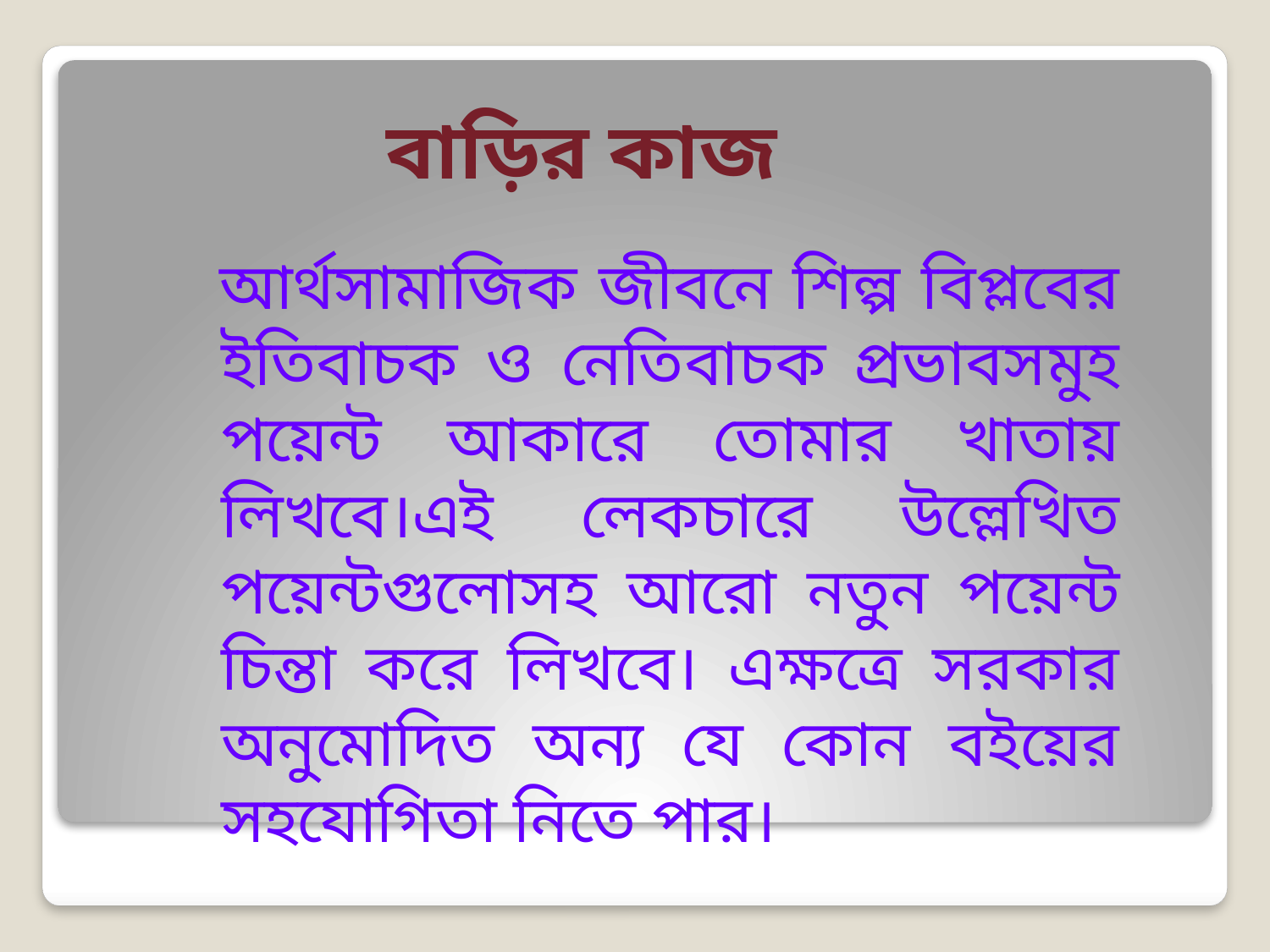

# বাড়ির কাজ
  আর্থসামাজিক জীবনে শিল্প বিপ্লবের ইতিবাচক ও নেতিবাচক প্রভাবসমুহ পয়েন্ট আকারে তোমার খাতায় লিখবে।এই লেকচারে উল্লেখিত পয়েন্টগুলোসহ আরো নতুন পয়েন্ট চিন্তা করে লিখবে। এক্ষত্রে সরকার অনুমোদিত অন্য যে কোন বইয়ের সহযোগিতা নিতে পার।